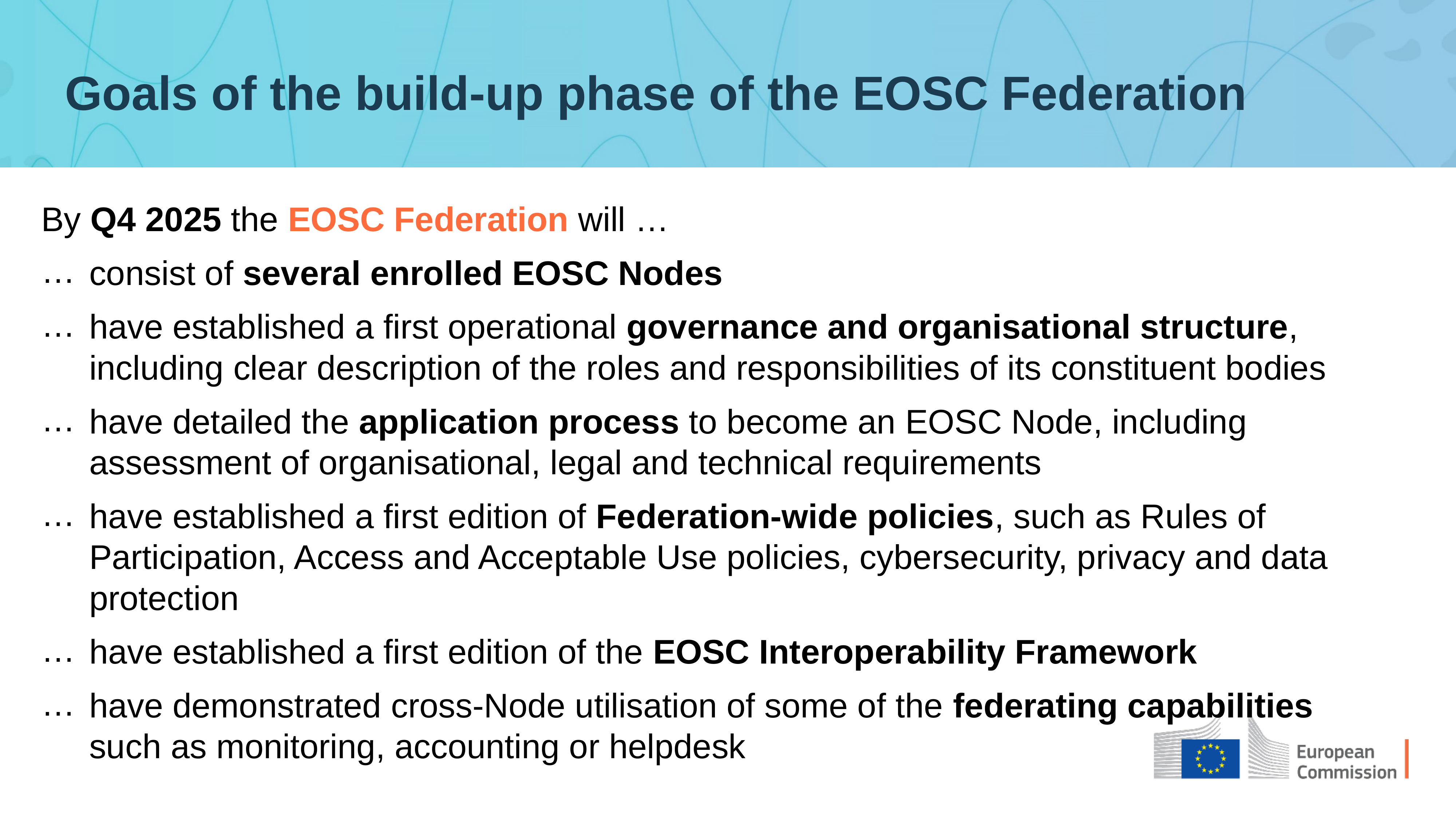

Goals of the build-up phase of the EOSC Federation
By Q4 2025 the EOSC Federation will …
consist of several enrolled EOSC Nodes
have established a first operational governance and organisational structure, including clear description of the roles and responsibilities of its constituent bodies
have detailed the application process to become an EOSC Node, including assessment of organisational, legal and technical requirements
have established a first edition of Federation-wide policies, such as Rules of Participation, Access and Acceptable Use policies, cybersecurity, privacy and data protection
have established a first edition of the EOSC Interoperability Framework
have demonstrated cross-Node utilisation of some of the federating capabilities such as monitoring, accounting or helpdesk